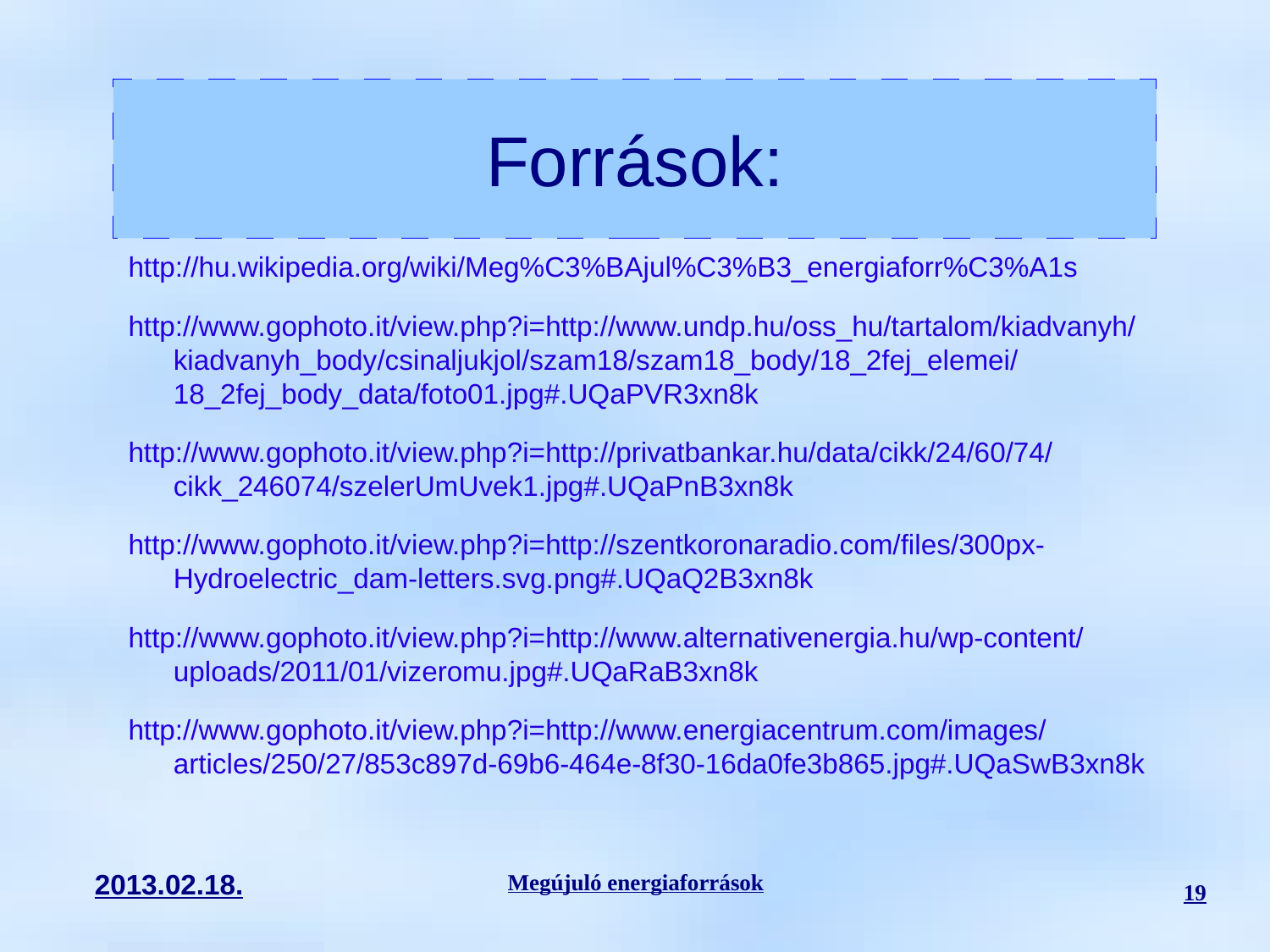

Források:
http://hu.wikipedia.org/wiki/Meg%C3%BAjul%C3%B3_energiaforr%C3%A1s
http://www.gophoto.it/view.php?i=http://www.undp.hu/oss_hu/tartalom/kiadvanyh/kiadvanyh_body/csinaljukjol/szam18/szam18_body/18_2fej_elemei/18_2fej_body_data/foto01.jpg#.UQaPVR3xn8k
http://www.gophoto.it/view.php?i=http://privatbankar.hu/data/cikk/24/60/74/cikk_246074/szelerUmUvek1.jpg#.UQaPnB3xn8k
http://www.gophoto.it/view.php?i=http://szentkoronaradio.com/files/300px-Hydroelectric_dam-letters.svg.png#.UQaQ2B3xn8k
http://www.gophoto.it/view.php?i=http://www.alternativenergia.hu/wp-content/uploads/2011/01/vizeromu.jpg#.UQaRaB3xn8k
http://www.gophoto.it/view.php?i=http://www.energiacentrum.com/images/articles/250/27/853c897d-69b6-464e-8f30-16da0fe3b865.jpg#.UQaSwB3xn8k

Megújuló energiaforrások
19